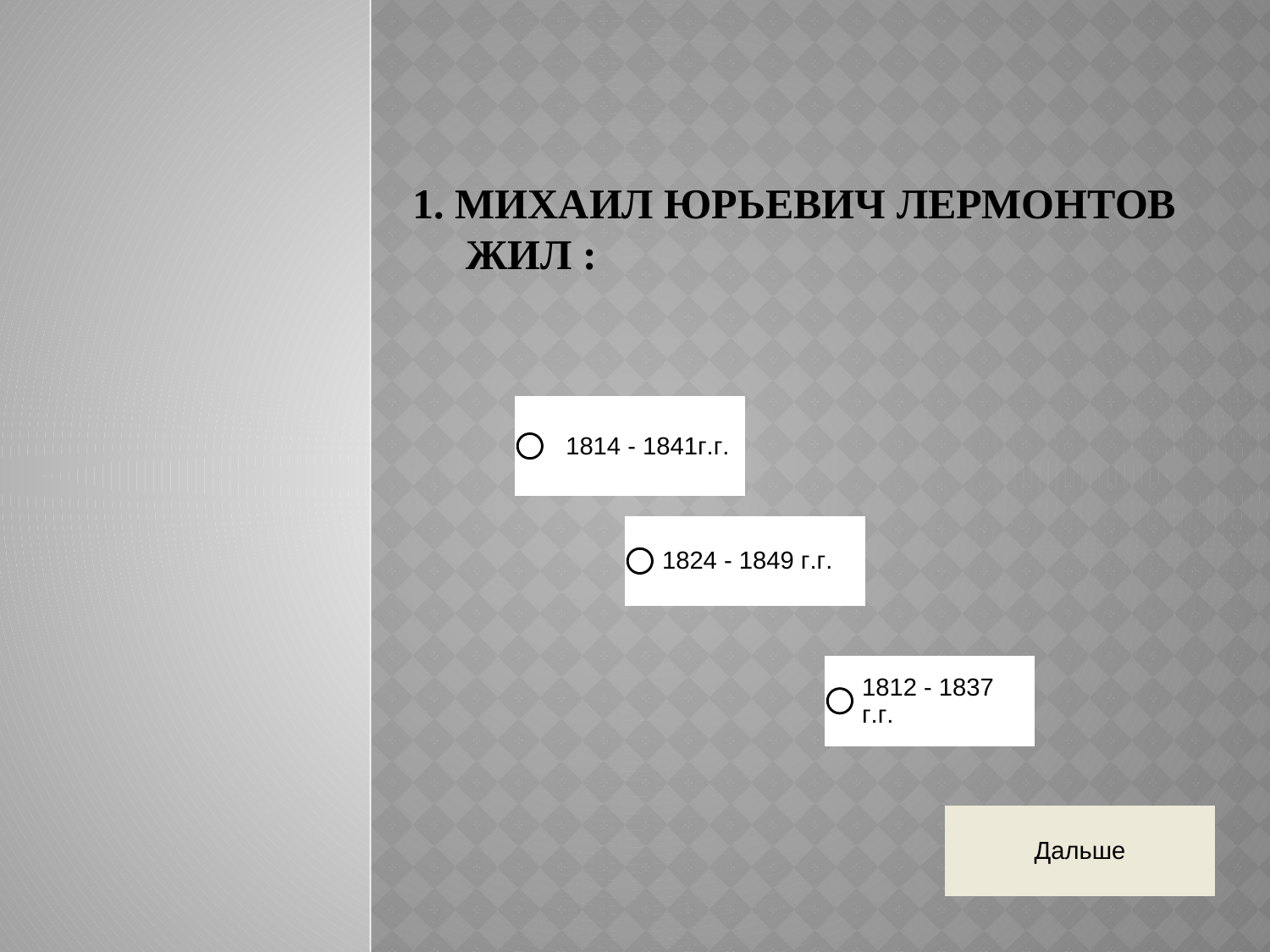

# 1. Михаил Юрьевич Лермонтов жил :